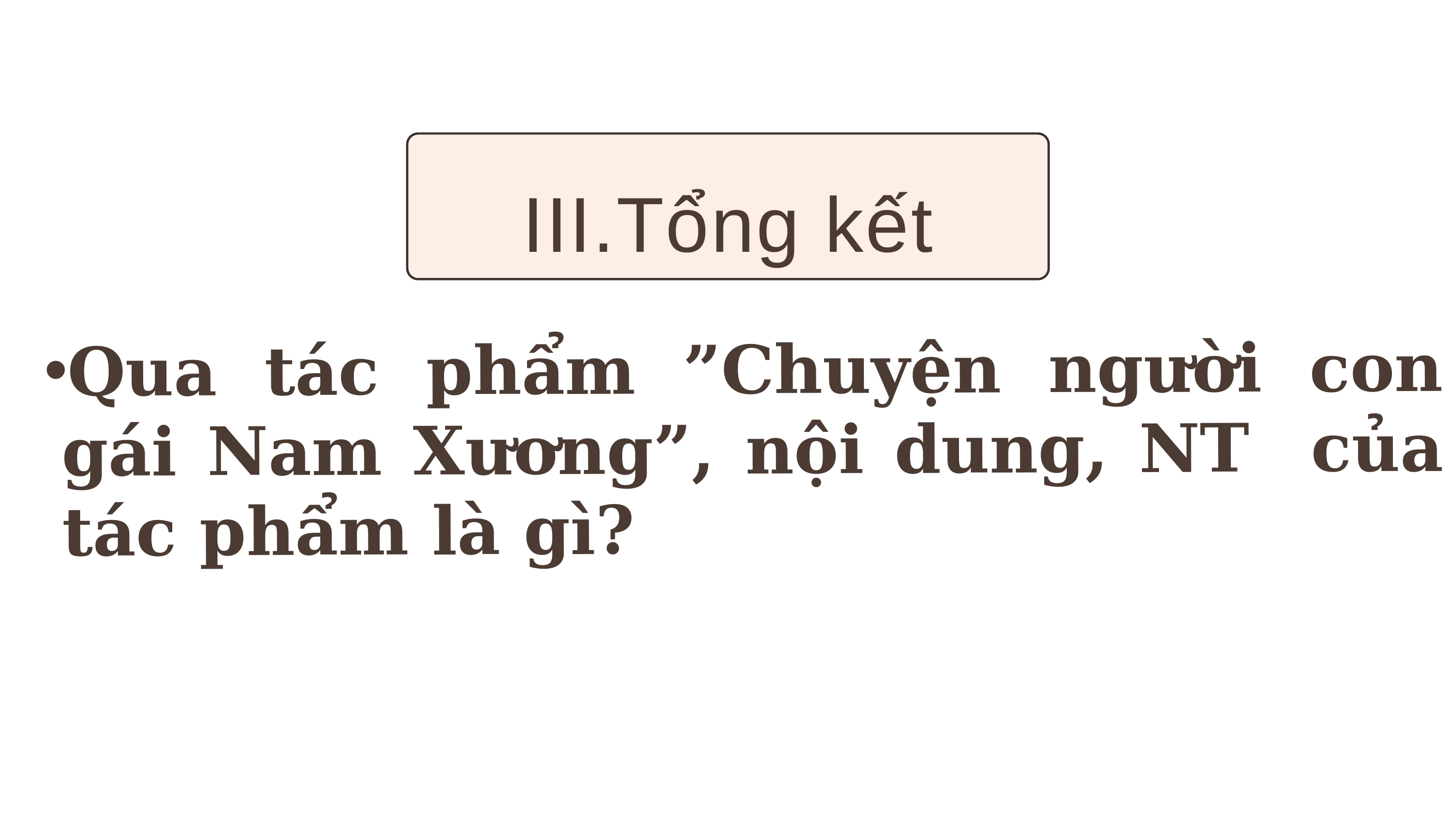

III.Tổng kết
Qua tác phẩm ”Chuyện người con gái Nam Xương”, nội dung, NT  của tác phẩm là gì?